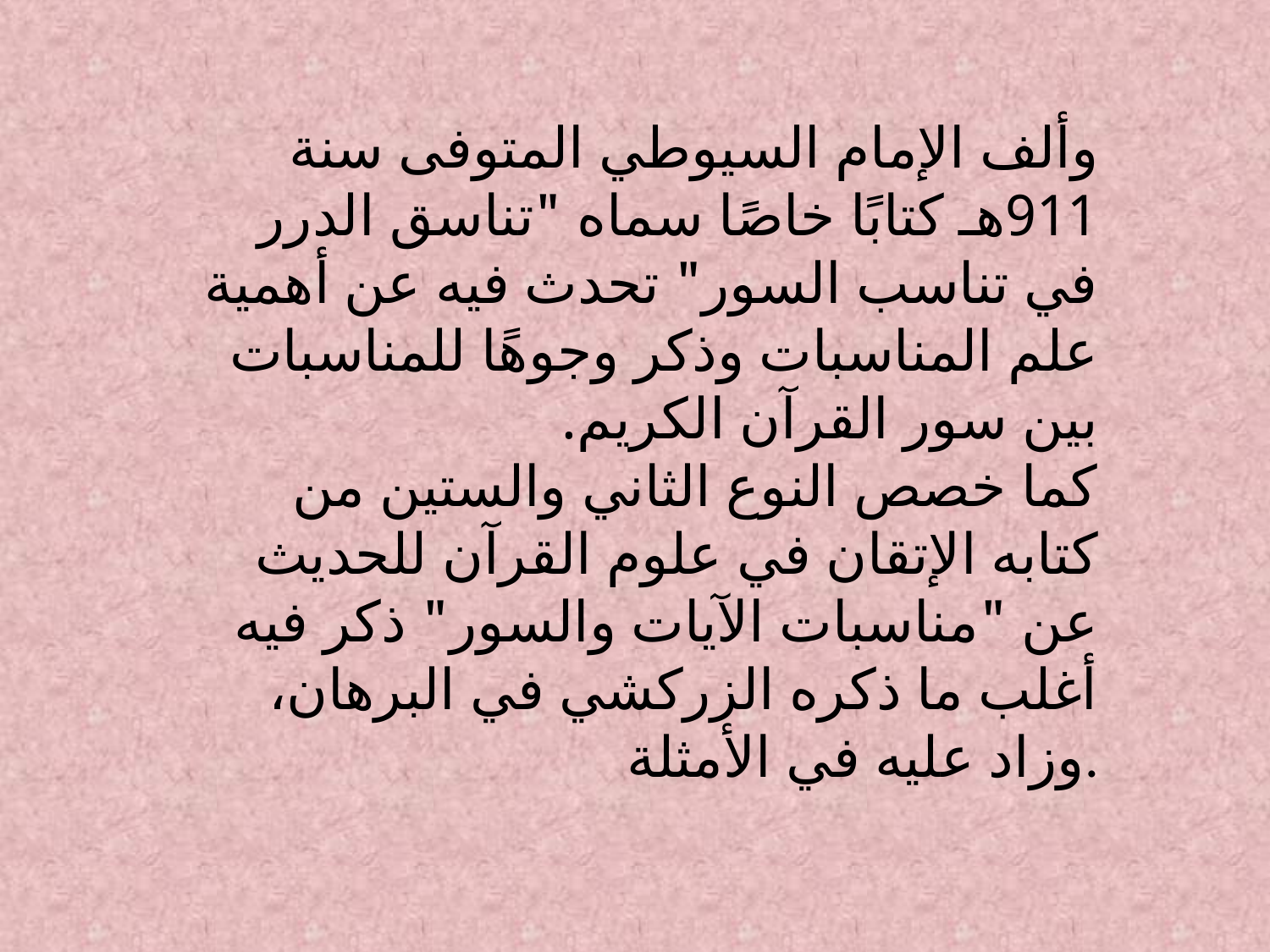

وألف الإمام السيوطي المتوفى سنة 911هـ كتابًا خاصًا سماه "تناسق الدرر في تناسب السور" تحدث فيه عن أهمية علم المناسبات وذكر وجوهًا للمناسبات بين سور القرآن الكريم.
كما خصص النوع الثاني والستين من كتابه الإتقان في علوم القرآن للحديث عن "مناسبات الآيات والسور" ذكر فيه أغلب ما ذكره الزركشي في البرهان، وزاد عليه في الأمثلة.